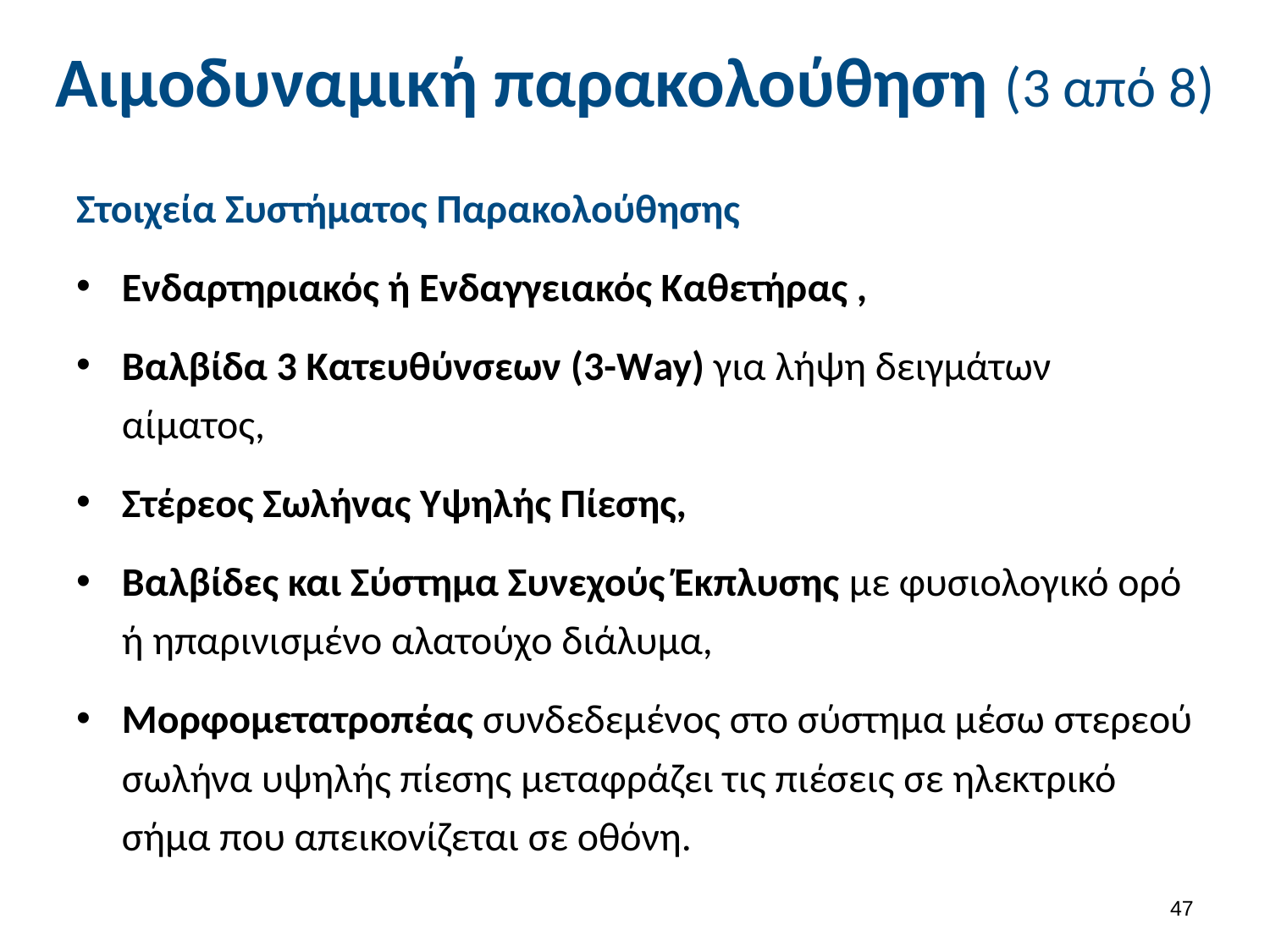

# Αιμοδυναμική παρακολούθηση (3 από 8)
Στοιχεία Συστήματος Παρακολούθησης
Ενδαρτηριακός ή Ενδαγγειακός Καθετήρας ,
Βαλβίδα 3 Κατευθύνσεων (3-Way) για λήψη δειγμάτων αίματος,
Στέρεος Σωλήνας Υψηλής Πίεσης,
Βαλβίδες και Σύστημα Συνεχούς Έκπλυσης με φυσιολογικό ορό ή ηπαρινισμένο αλατούχο διάλυμα,
Μορφομετατροπέας συνδεδεμένος στο σύστημα μέσω στερεού σωλήνα υψηλής πίεσης μεταφράζει τις πιέσεις σε ηλεκτρικό σήμα που απεικονίζεται σε οθόνη.
47